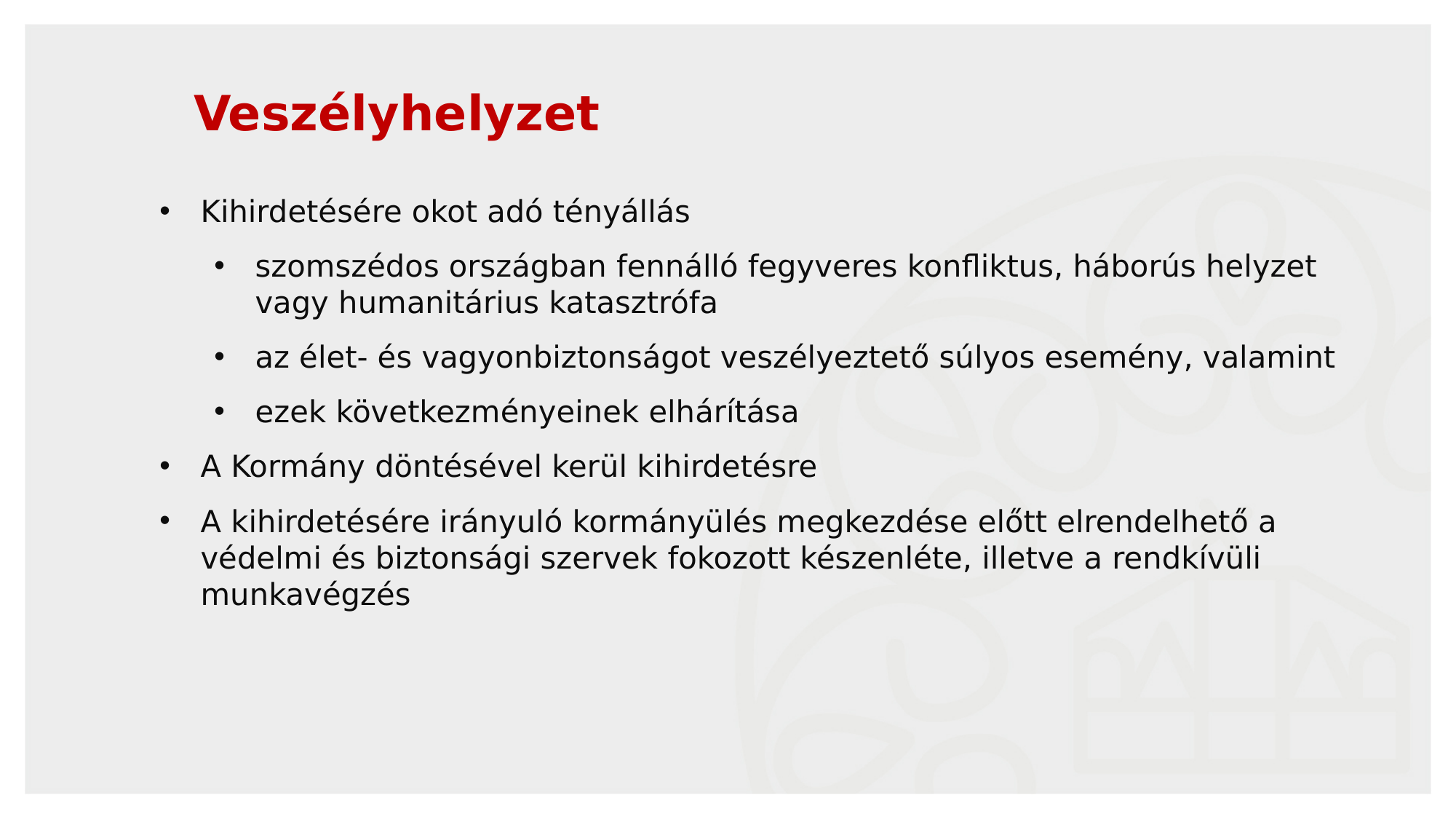

# Veszélyhelyzet

Kihirdetésére okot adó tényállás
szomszédos országban fennálló fegyveres konfliktus, háborús helyzet vagy humanitárius katasztrófa
az élet- és vagyonbiztonságot veszélyeztető súlyos esemény, valamint
ezek következményeinek elhárítása
A Kormány döntésével kerül kihirdetésre
A kihirdetésére irányuló kormányülés megkezdése előtt elrendelhető a védelmi és biztonsági szervek fokozott készenléte, illetve a rendkívüli munkavégzés